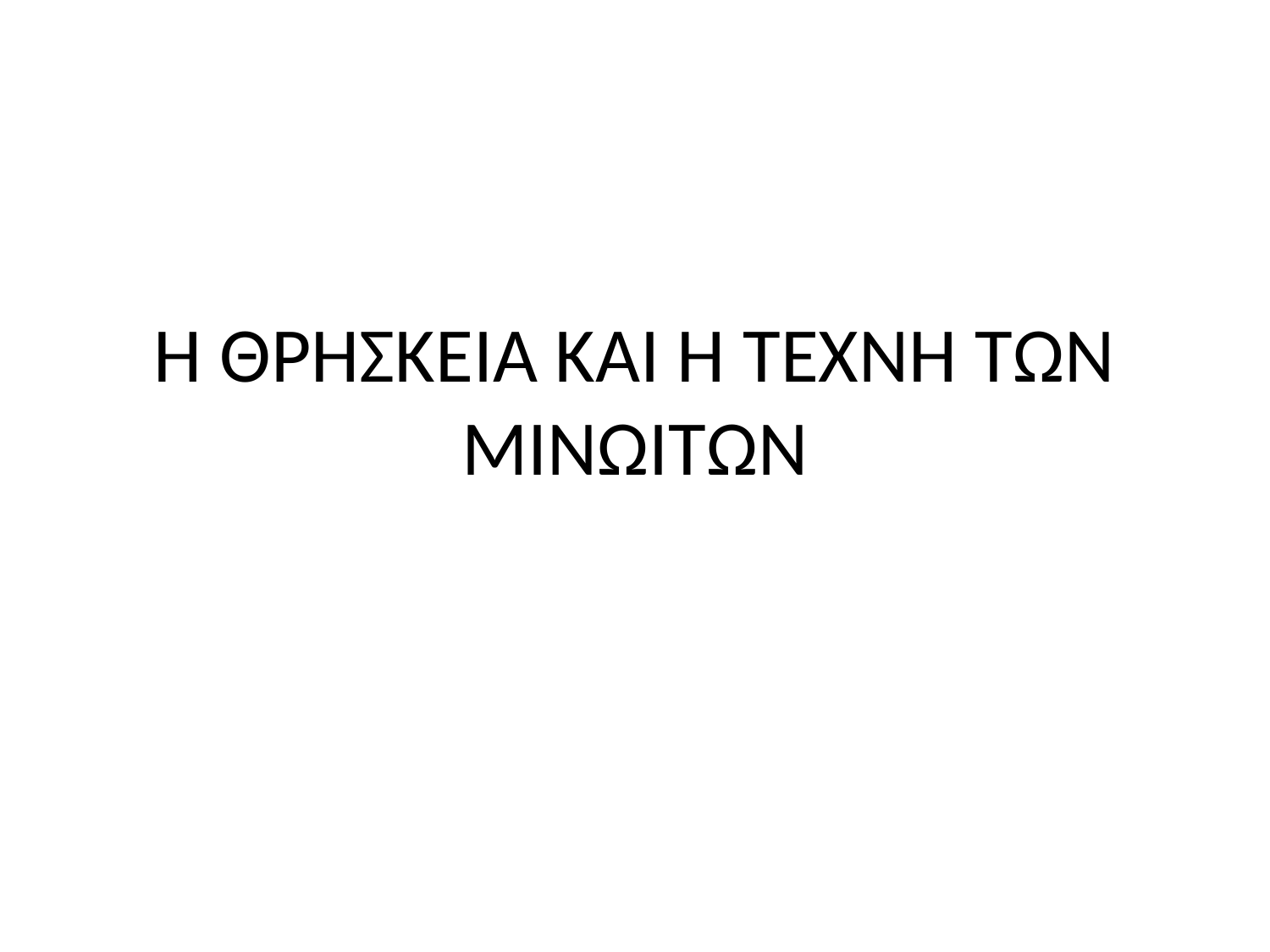

# Η ΘΡΗΣΚΕΙΑ ΚΑΙ Η ΤΕΧΝΗ ΤΩΝ ΜΙΝΩΙΤΩΝ